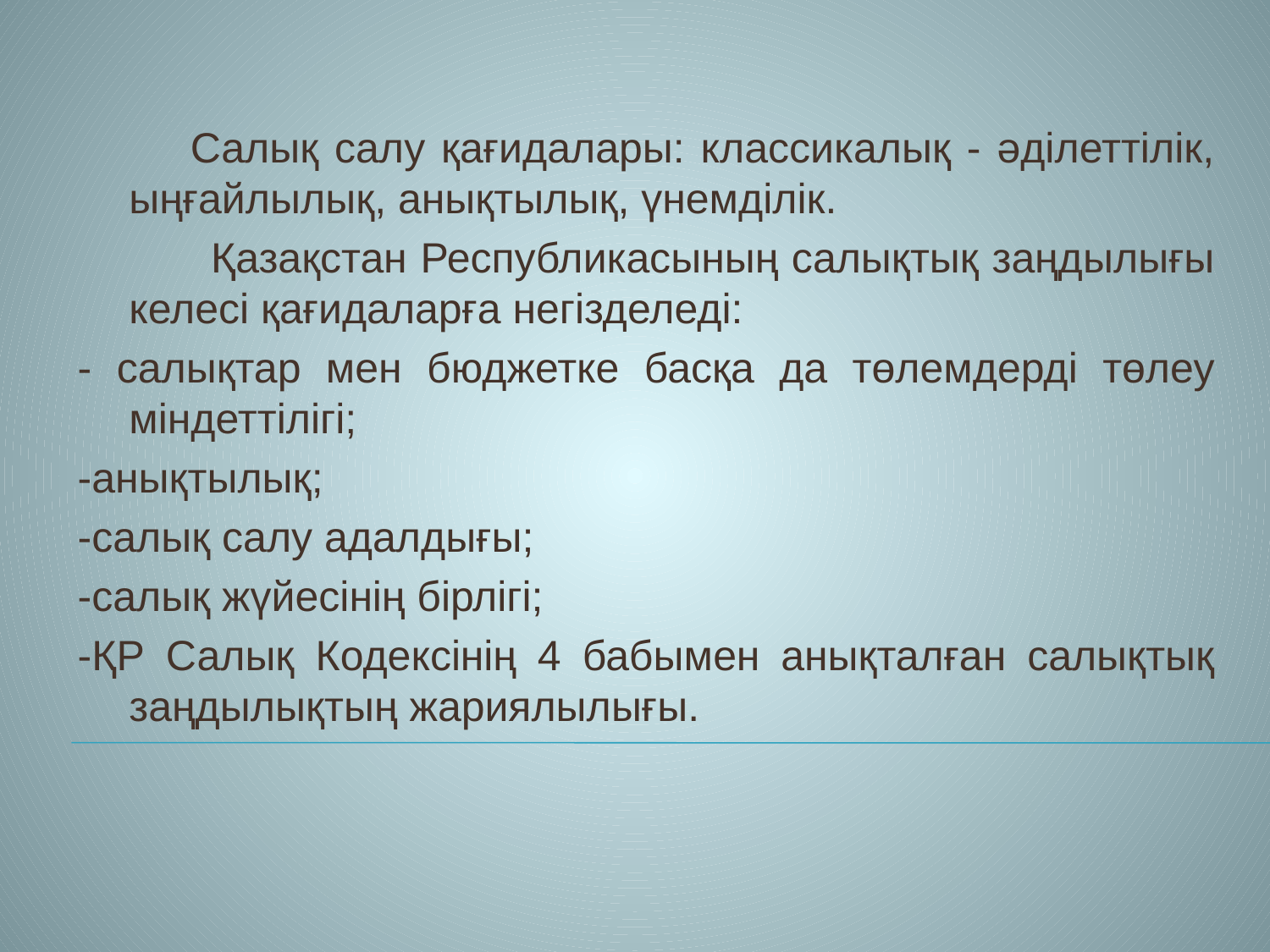

Салық салу қағидалары: классикалық - әділеттілік, ыңғайлылық, анықтылық, үнемділік.
          Қазақстан Республикасының салықтық заңдылығы келесі қағидаларға негізделеді:
- салықтар мен бюджетке басқа да төлемдерді төлеу міндеттілігі;
-анықтылық;
-салық салу адалдығы;
-салық жүйесінің бірлігі;
-ҚР Салық Кодексінің 4 бабымен анықталған салықтық заңдылықтың жариялылығы.